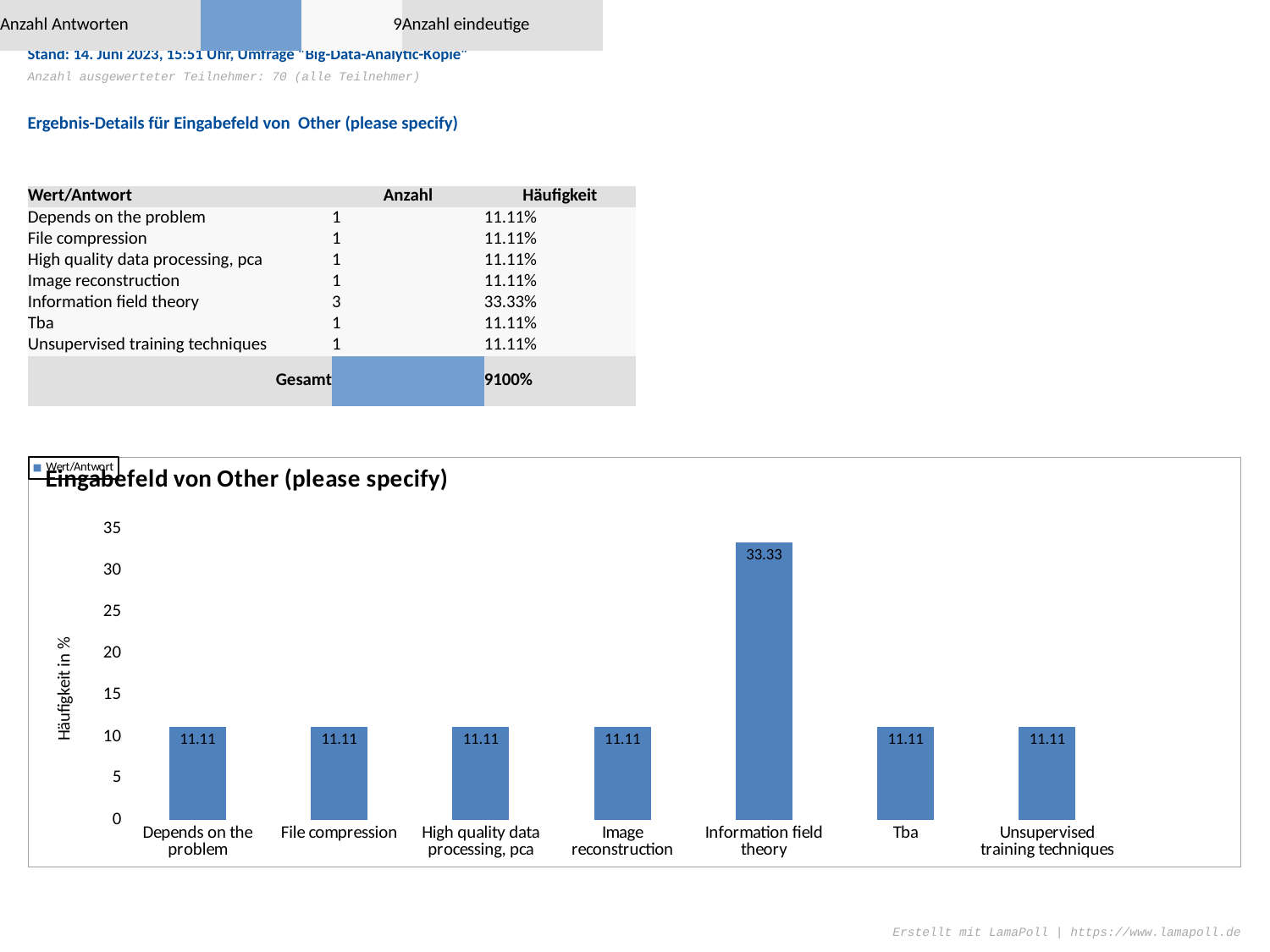

Frage 4 - Which techniques are you interested in?
Stand: 14. Juni 2023, 15:51 Uhr, Umfrage "Big-Data-Analytic-Kopie"
Anzahl ausgewerteter Teilnehmer: 70 (alle Teilnehmer)
Ergebnis-Details für Eingabefeld von  Other (please specify)
| Anzahl Antworten |  | 9 | Anzahl eindeutige |  | 7 |
| --- | --- | --- | --- | --- | --- |
| Wert/Antwort |  | Anzahl | Häufigkeit |
| --- | --- | --- | --- |
| Depends on the problem |  | 1 | 11.11% |
| File compression |  | 1 | 11.11% |
| High quality data processing, pca |  | 1 | 11.11% |
| Image reconstruction |  | 1 | 11.11% |
| Information field theory |  | 3 | 33.33% |
| Tba |  | 1 | 11.11% |
| Unsupervised training techniques |  | 1 | 11.11% |
| Gesamt |  | 9 | 100% |

### Chart: Eingabefeld von Other (please specify)

| Category |  |
|---|---|
| Depends on the problem | 11.11 |
| File compression | 11.11 |
| High quality data processing, pca | 11.11 |
| Image reconstruction | 11.11 |
| Information field theory | 33.33 |
| Tba | 11.11 |
| Unsupervised training techniques | 11.11 |
Erstellt mit LamaPoll | https://www.lamapoll.de